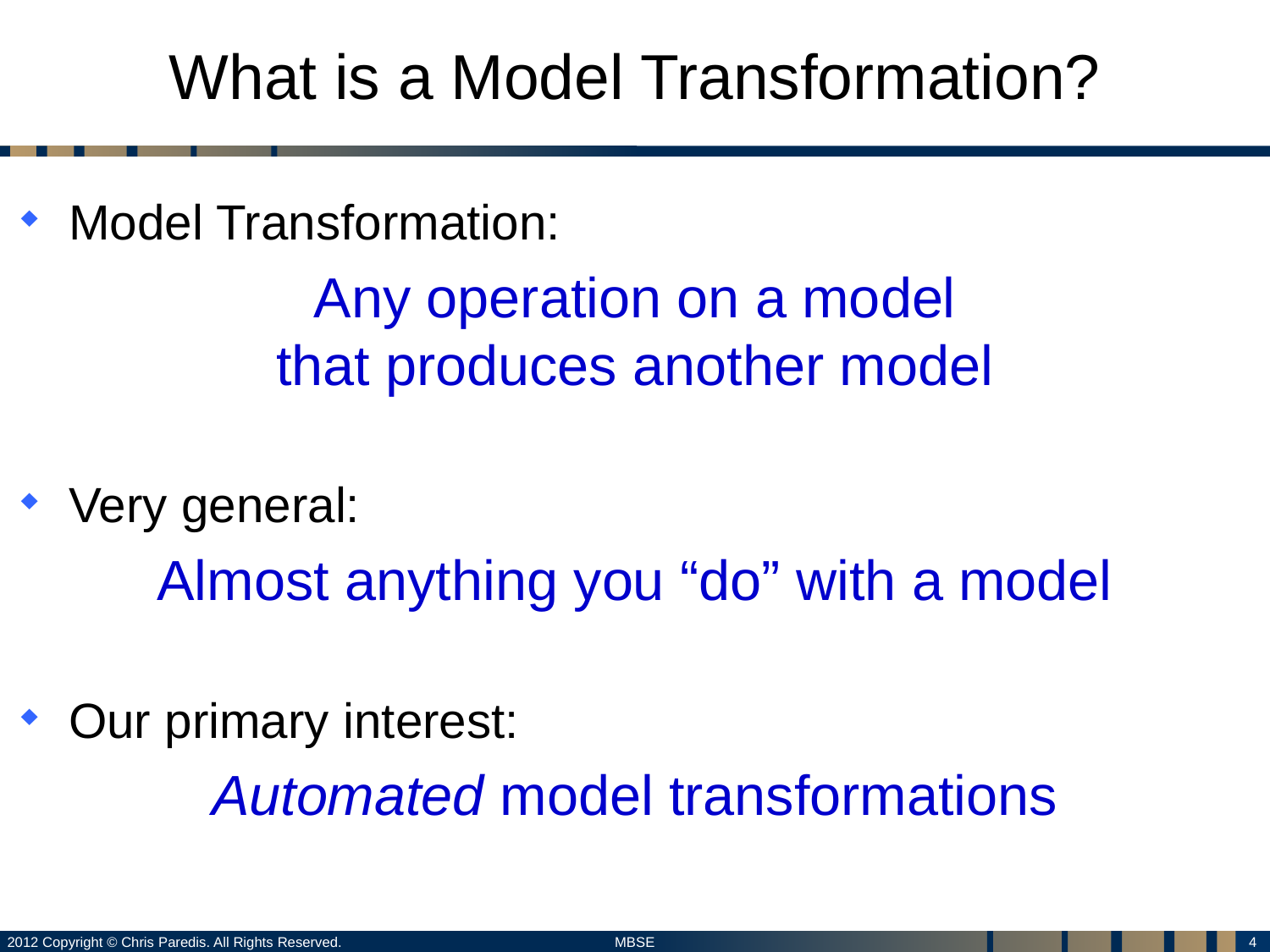

# What is a Model Transformation?
Model Transformation:
Any operation on a model
that produces another model

Very general:
Almost anything you “do” with a model

Our primary interest:
Automated model transformations